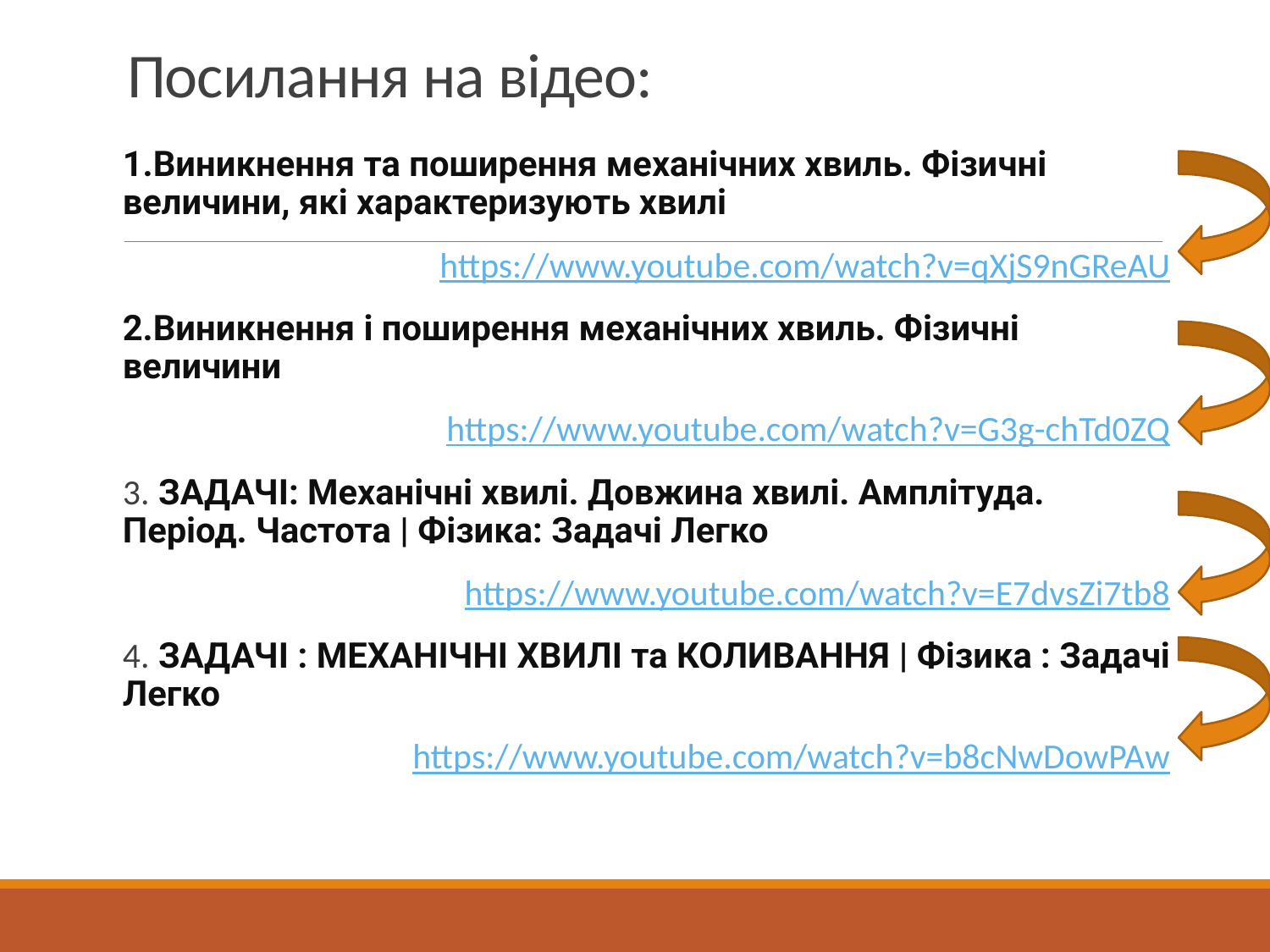

# Посилання на відео:
1.Виникнення та поширення механічних хвиль. Фізичні величини, які характеризують хвилі
https://www.youtube.com/watch?v=qXjS9nGReAU
2.Виникнення і поширення механічних хвиль. Фізичні величини
https://www.youtube.com/watch?v=G3g-chTd0ZQ
3. ЗАДАЧІ: Механічні хвилі. Довжина хвилі. Амплітуда. Період. Частота | Фізика: Задачі Легко
https://www.youtube.com/watch?v=E7dvsZi7tb8
4. ЗАДАЧІ : МЕХАНІЧНІ ХВИЛІ та КОЛИВАННЯ | Фізика : Задачі Легко
https://www.youtube.com/watch?v=b8cNwDowPAw